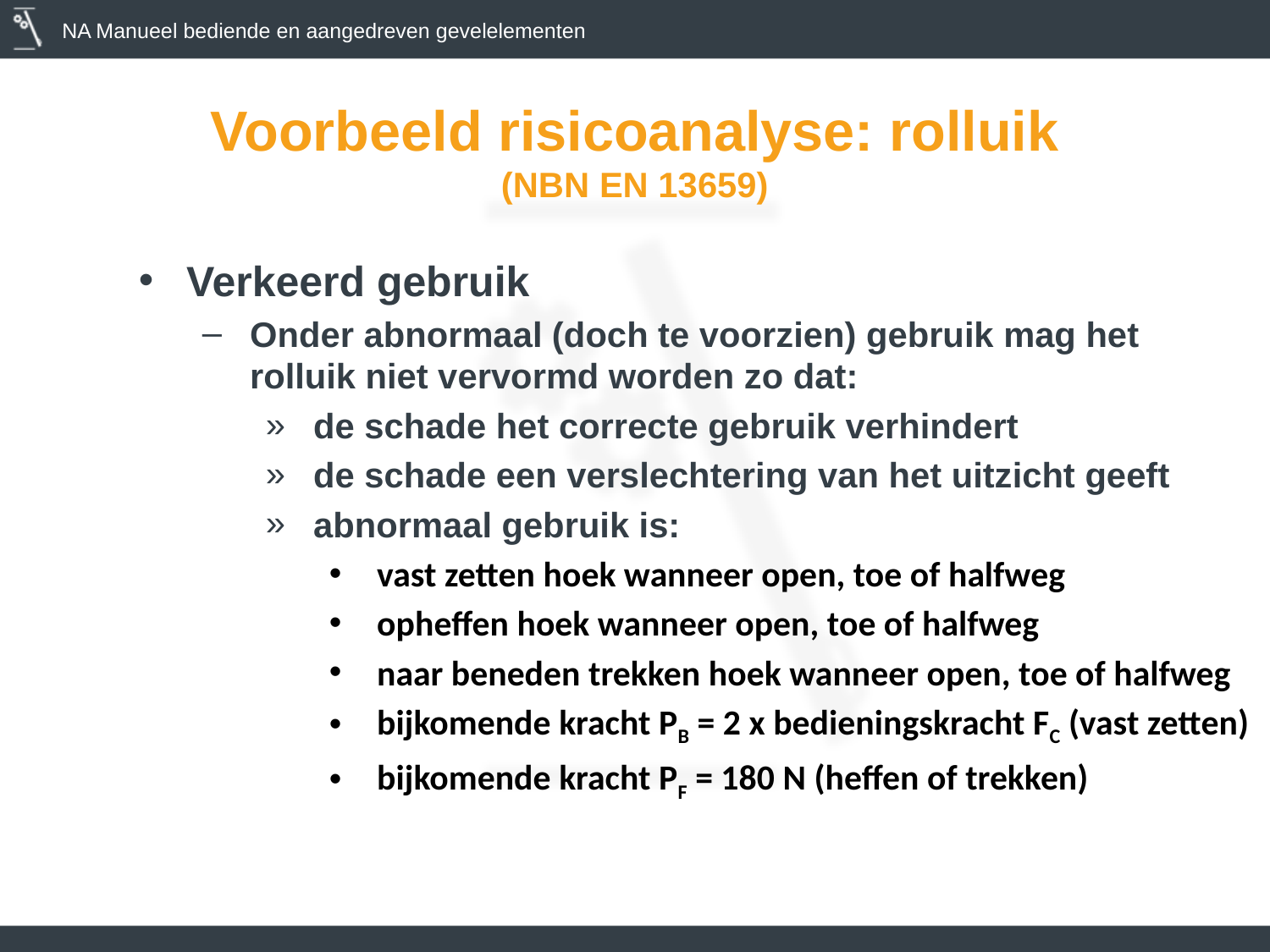

# Voorbeeld risicoanalyse: rolluik (NBN EN 13659)
Verkeerd gebruik
Onder abnormaal (doch te voorzien) gebruik mag het rolluik niet vervormd worden zo dat:
de schade het correcte gebruik verhindert
de schade een verslechtering van het uitzicht geeft
abnormaal gebruik is:
vast zetten hoek wanneer open, toe of halfweg
opheffen hoek wanneer open, toe of halfweg
naar beneden trekken hoek wanneer open, toe of halfweg
bijkomende kracht PB = 2 x bedieningskracht FC (vast zetten)
bijkomende kracht PF = 180 N (heffen of trekken)